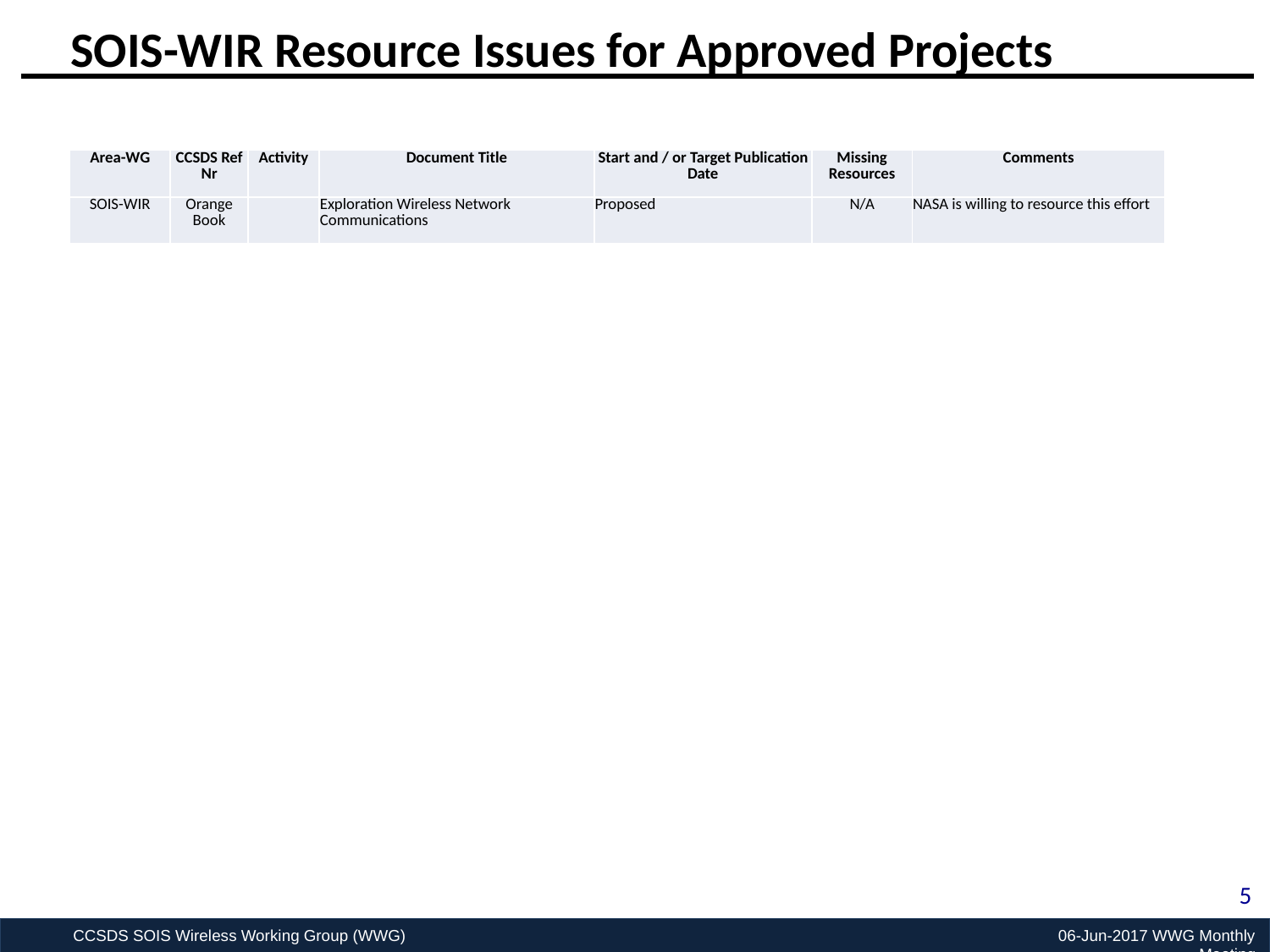

SOIS-WIR Resource Issues for Approved Projects
| Area-WG | CCSDS Ref Nr | Activity | Document Title | Start and / or Target Publication Date | Missing Resources | Comments |
| --- | --- | --- | --- | --- | --- | --- |
| SOIS-WIR | Orange Book |  | Exploration Wireless Network Communications | Proposed | N/A | NASA is willing to resource this effort |